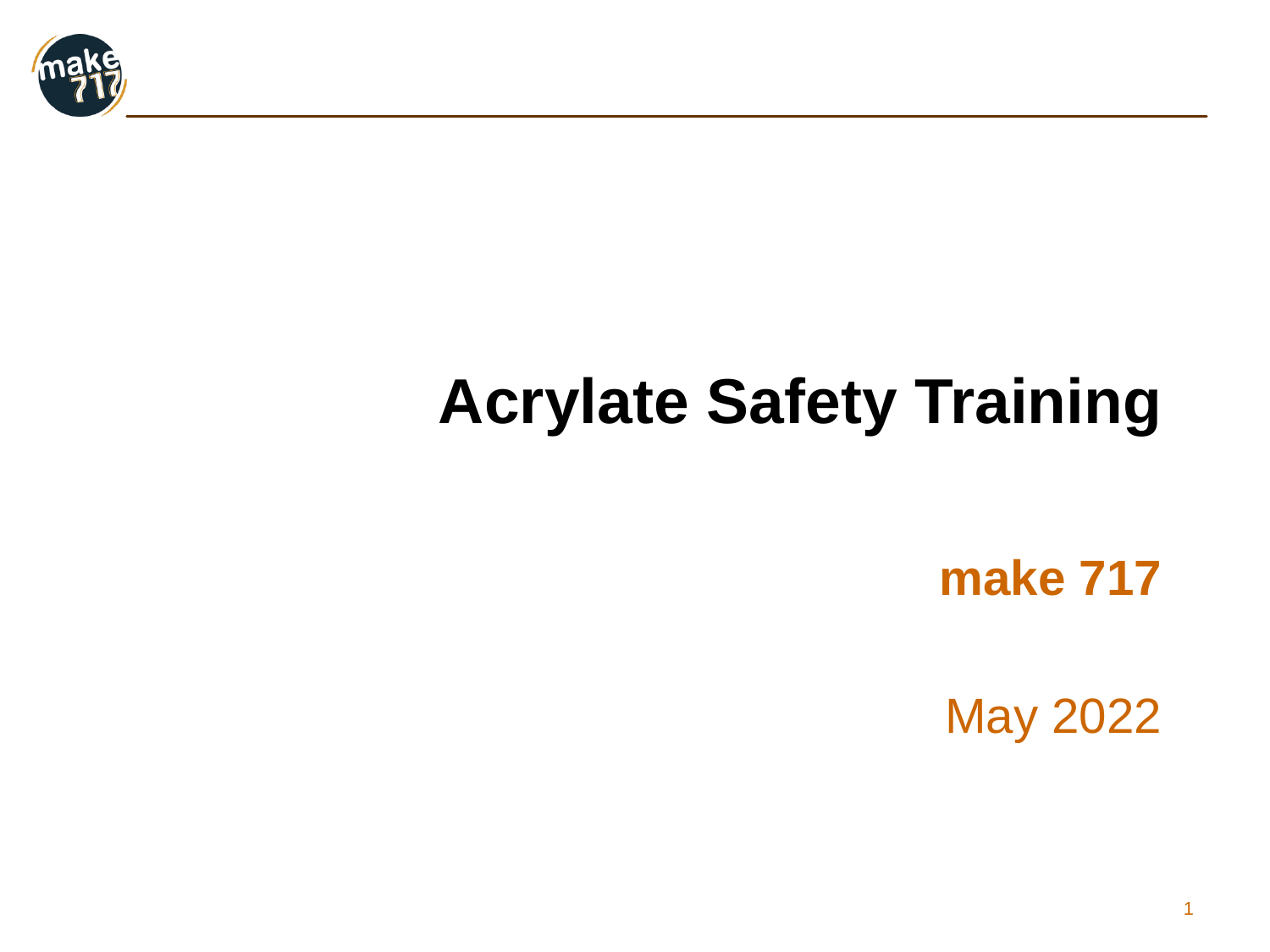

# Acrylate Safety Training
make 717

May 2022
1